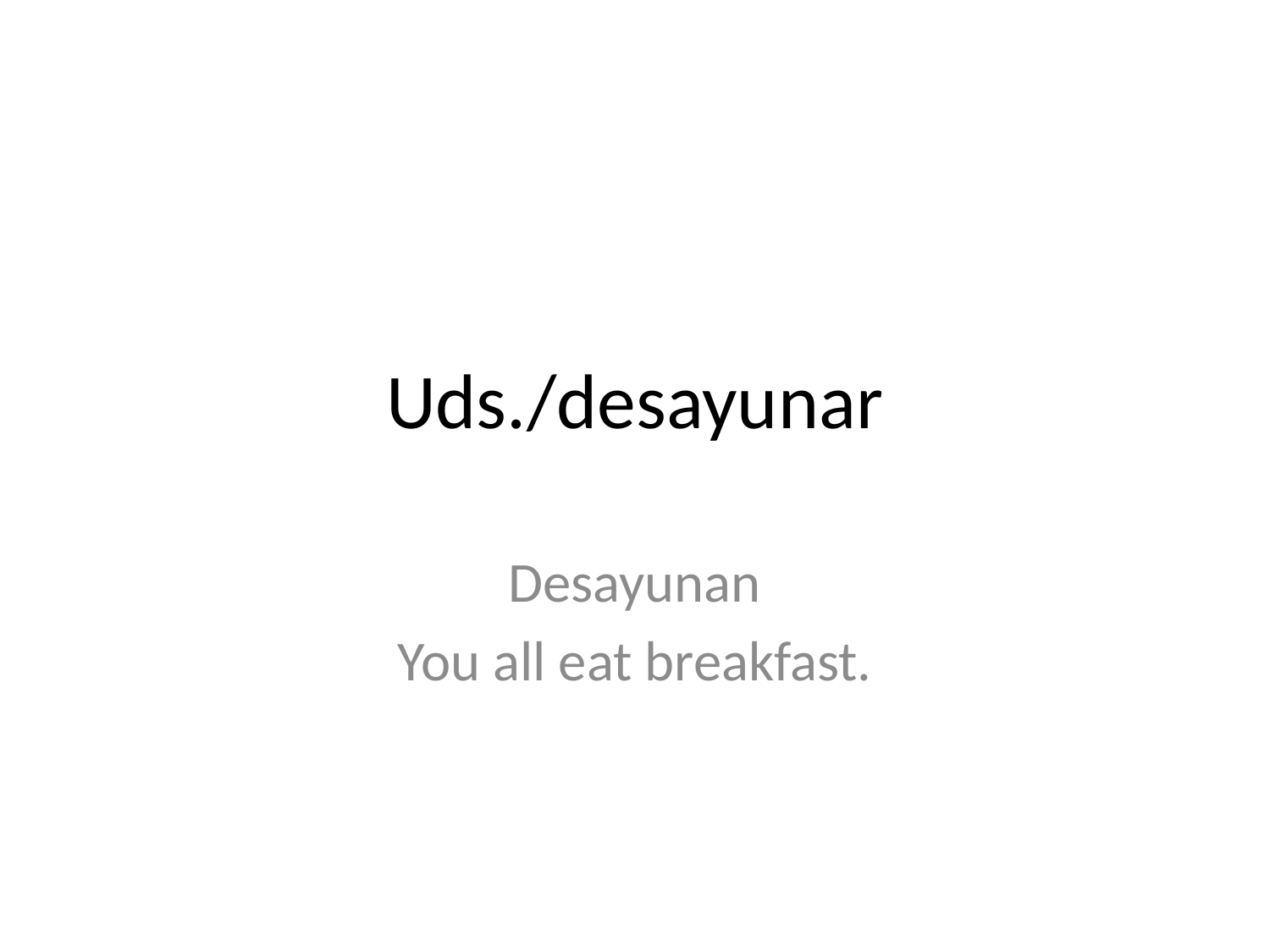

# Uds./desayunar
Desayunan
You all eat breakfast.